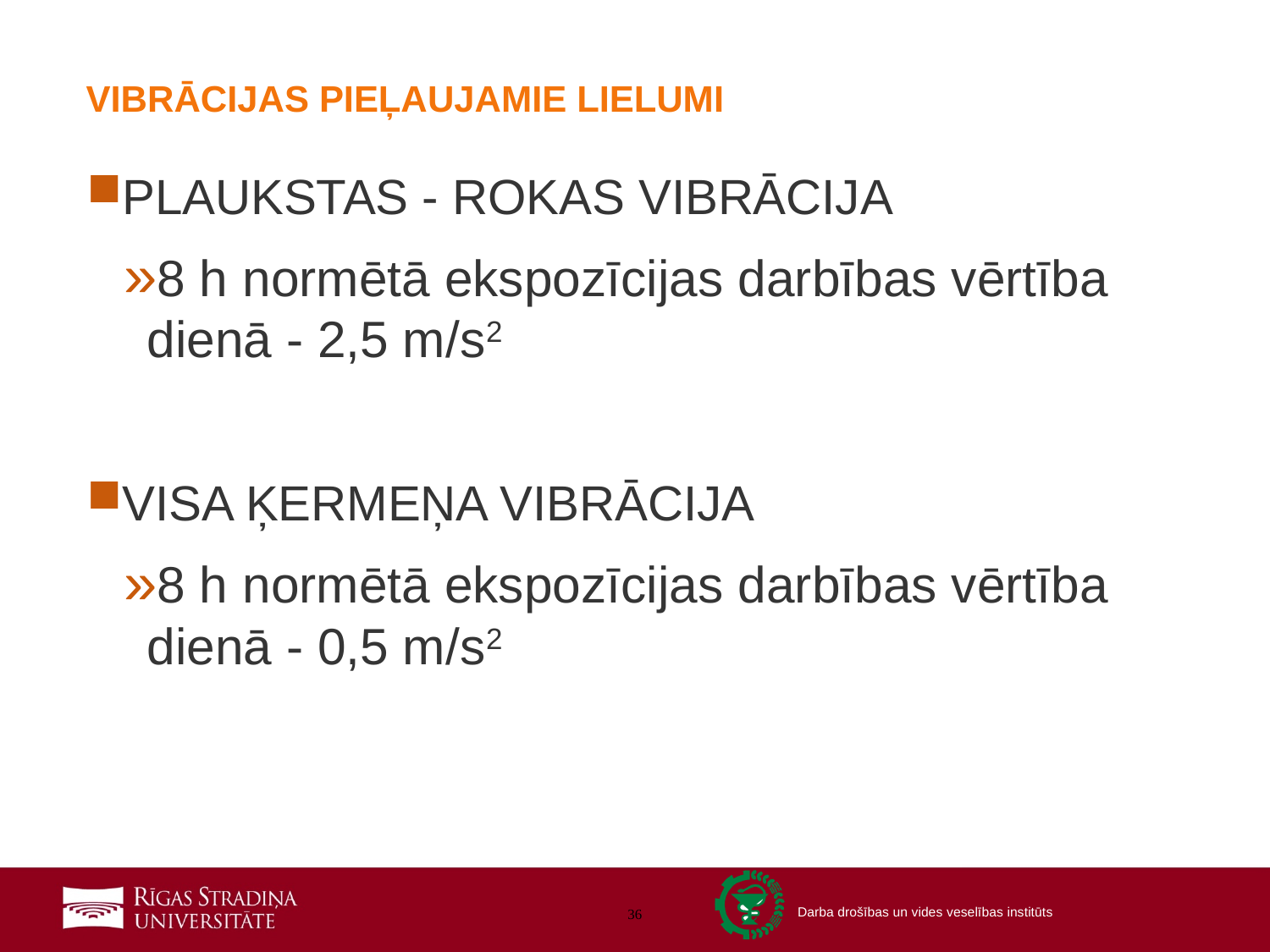

VIBRĀCIJAS PIEĻAUJAMIE LIELUMI
PLAUKSTAS - ROKAS VIBRĀCIJA
8 h normētā ekspozīcijas darbības vērtība dienā - 2,5 m/s2

VISA ĶERMEŅA VIBRĀCIJA
8 h normētā ekspozīcijas darbības vērtība dienā - 0,5 m/s2
36